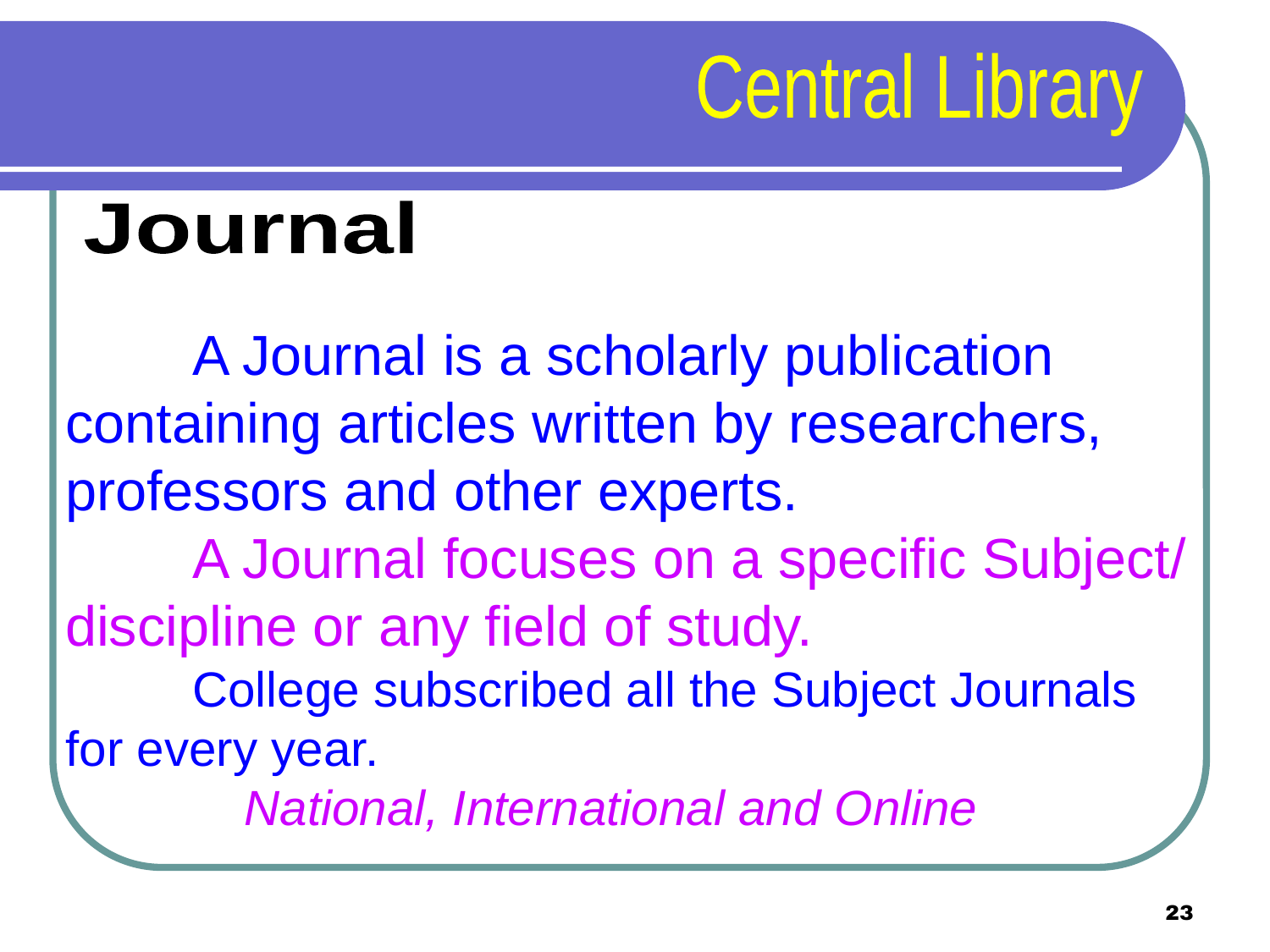

Central Library
Journal

	A Journal is a scholarly publication containing articles written by researchers, professors and other experts.
	A Journal focuses on a specific Subject/ discipline or any field of study.
	College subscribed all the Subject Journals for every year.
             National, International and Online
23